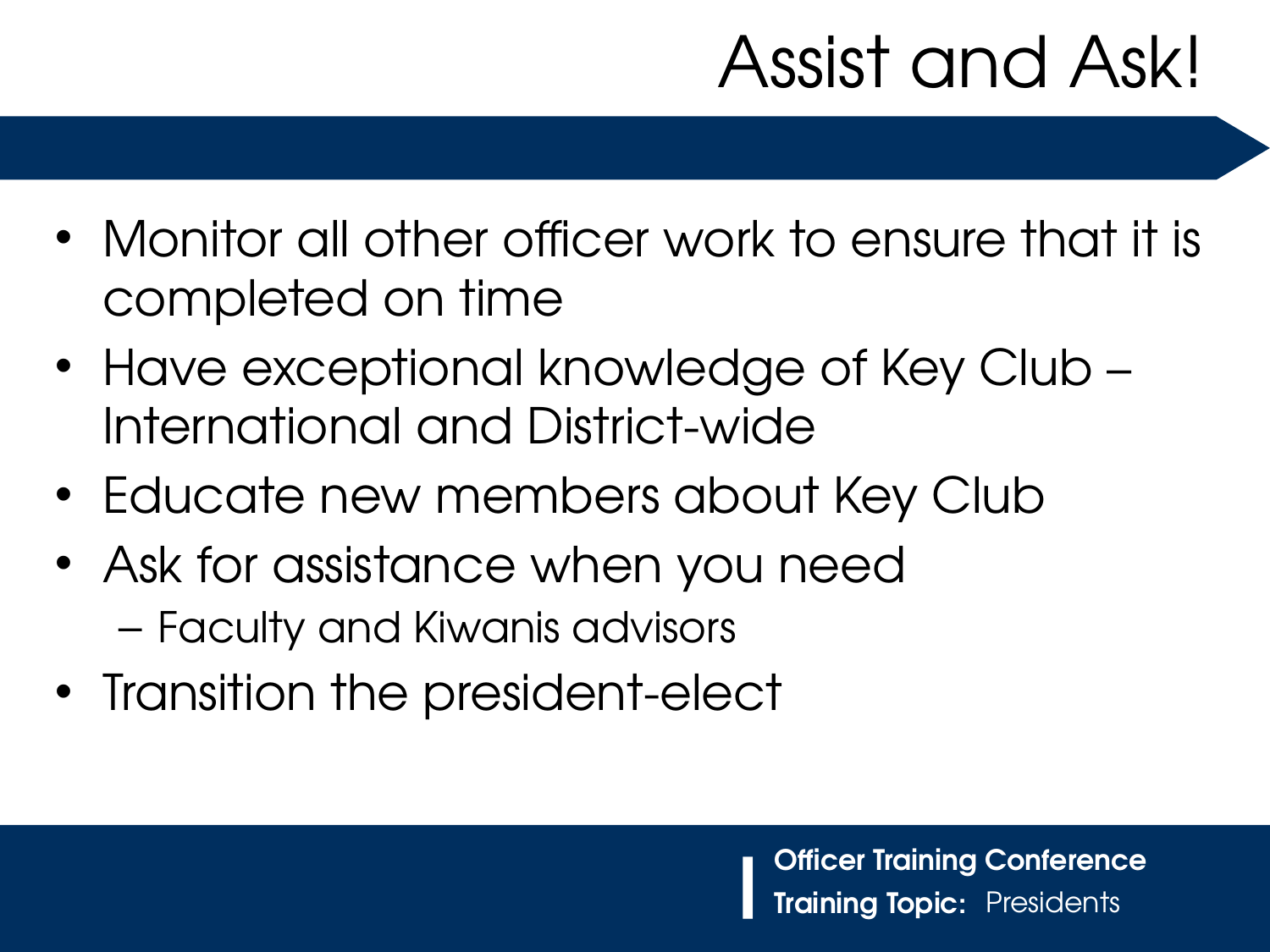

Assist and Ask!
Monitor all other officer work to ensure that it is completed on time
Have exceptional knowledge of Key Club – International and District-wide
Educate new members about Key Club
Ask for assistance when you need
Faculty and Kiwanis advisors
Transition the president-elect

Presidents